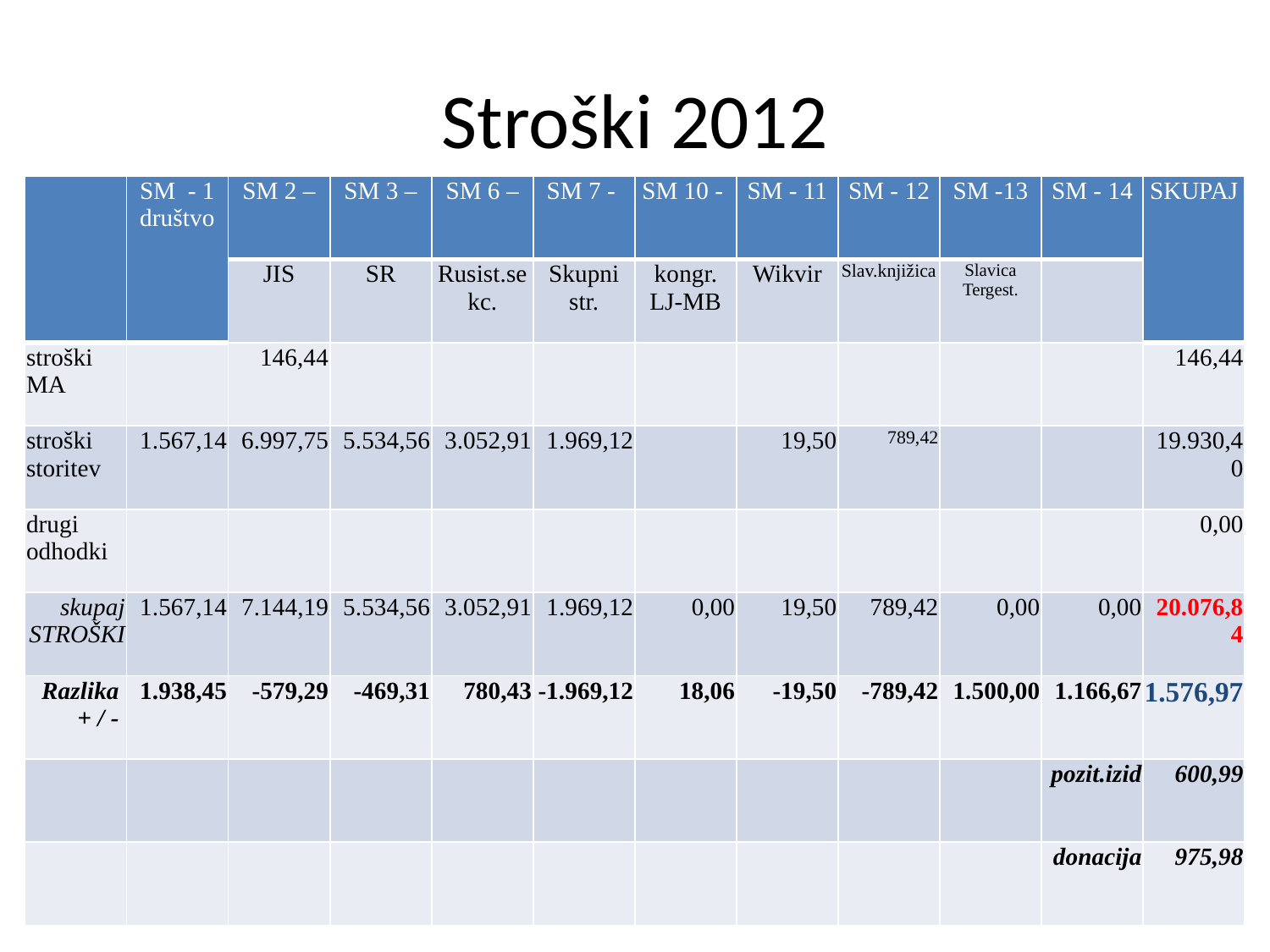

# Stroški 2012
|  | SM - 1 društvo | SM 2 – | SM 3 – | SM 6 – | SM 7 - | SM 10 - | SM - 11 | SM - 12 | SM -13 | SM - 14 | SKUPAJ |
| --- | --- | --- | --- | --- | --- | --- | --- | --- | --- | --- | --- |
|  |  | JIS | SR | Rusist.sekc. | Skupni str. | kongr. LJ-MB | Wikvir | Slav.knjižica | Slavica Tergest. |  |  |
| stroški MA |  | 146,44 |  |  |  |  |  |  |  |  | 146,44 |
| stroški storitev | 1.567,14 | 6.997,75 | 5.534,56 | 3.052,91 | 1.969,12 |  | 19,50 | 789,42 |  |  | 19.930,40 |
| drugi odhodki |  |  |  |  |  |  |  |  |  |  | 0,00 |
| skupaj STROŠKI | 1.567,14 | 7.144,19 | 5.534,56 | 3.052,91 | 1.969,12 | 0,00 | 19,50 | 789,42 | 0,00 | 0,00 | 20.076,84 |
| Razlika + / - | 1.938,45 | -579,29 | -469,31 | 780,43 | -1.969,12 | 18,06 | -19,50 | -789,42 | 1.500,00 | 1.166,67 | 1.576,97 |
|  |  |  |  |  |  |  |  |  |  | pozit.izid | 600,99 |
|  |  |  |  |  |  |  |  |  |  | donacija | 975,98 |